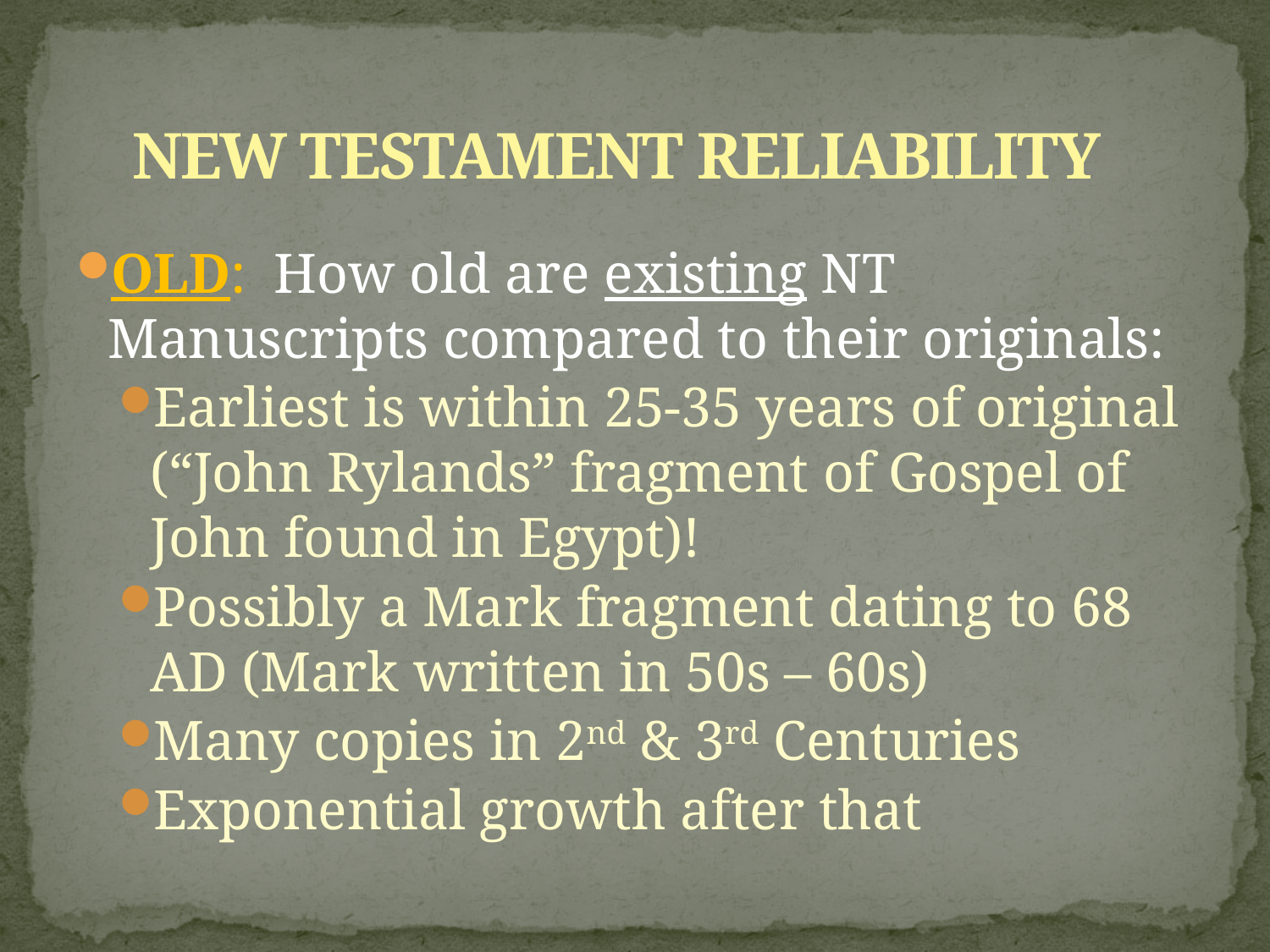

# NEW TESTAMENT RELIABILITY
OLD:  How old are existing NT Manuscripts compared to their originals:
Earliest is within 25-35 years of original (“John Rylands” fragment of Gospel of John found in Egypt)!
Possibly a Mark fragment dating to 68 AD (Mark written in 50s – 60s)
Many copies in 2nd & 3rd Centuries
Exponential growth after that